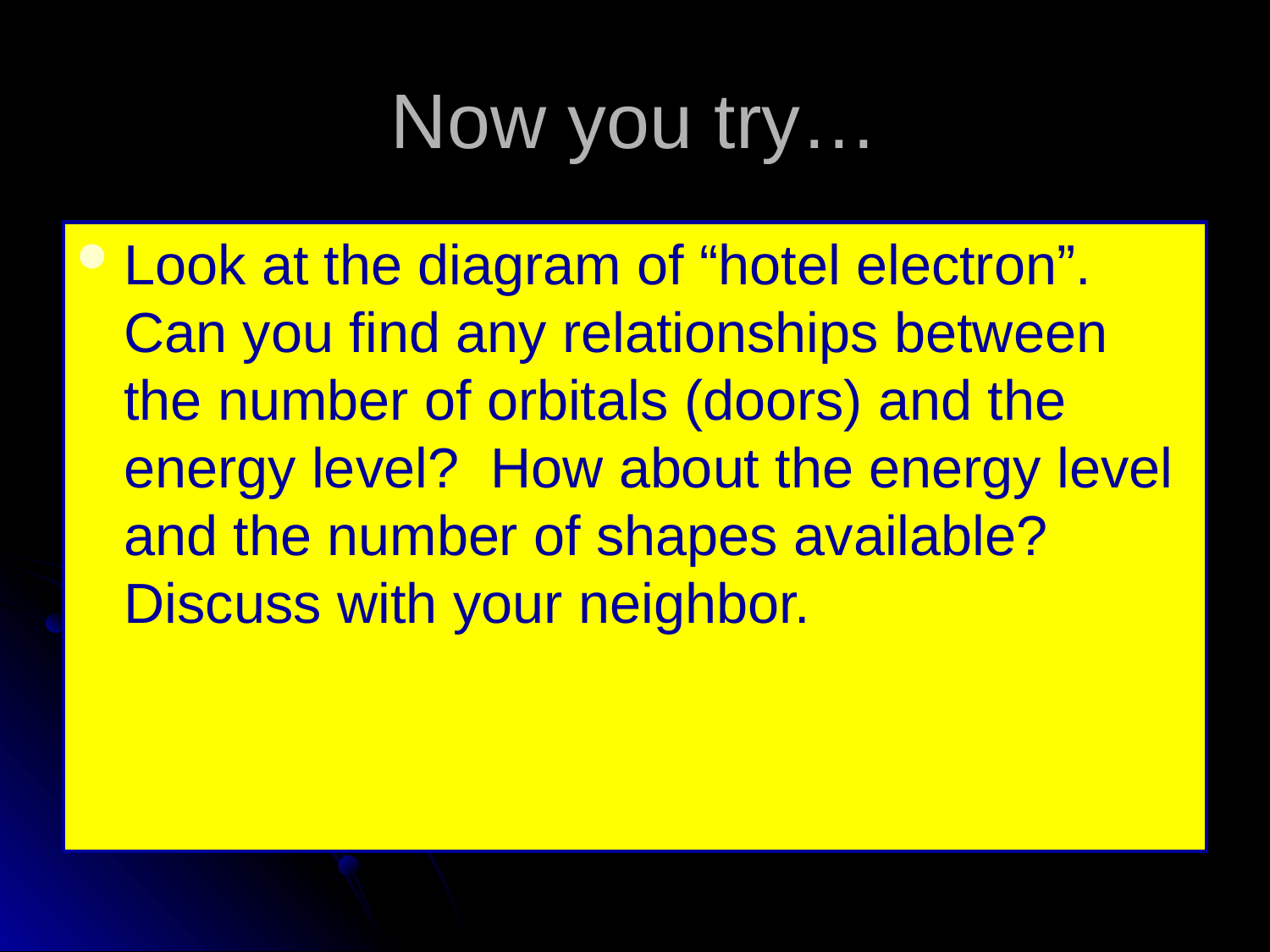

# Now you try…
Look at the diagram of “hotel electron”.  Can you find any relationships between the number of orbitals (doors) and the energy level?  How about the energy level and the number of shapes available?  Discuss with your neighbor.